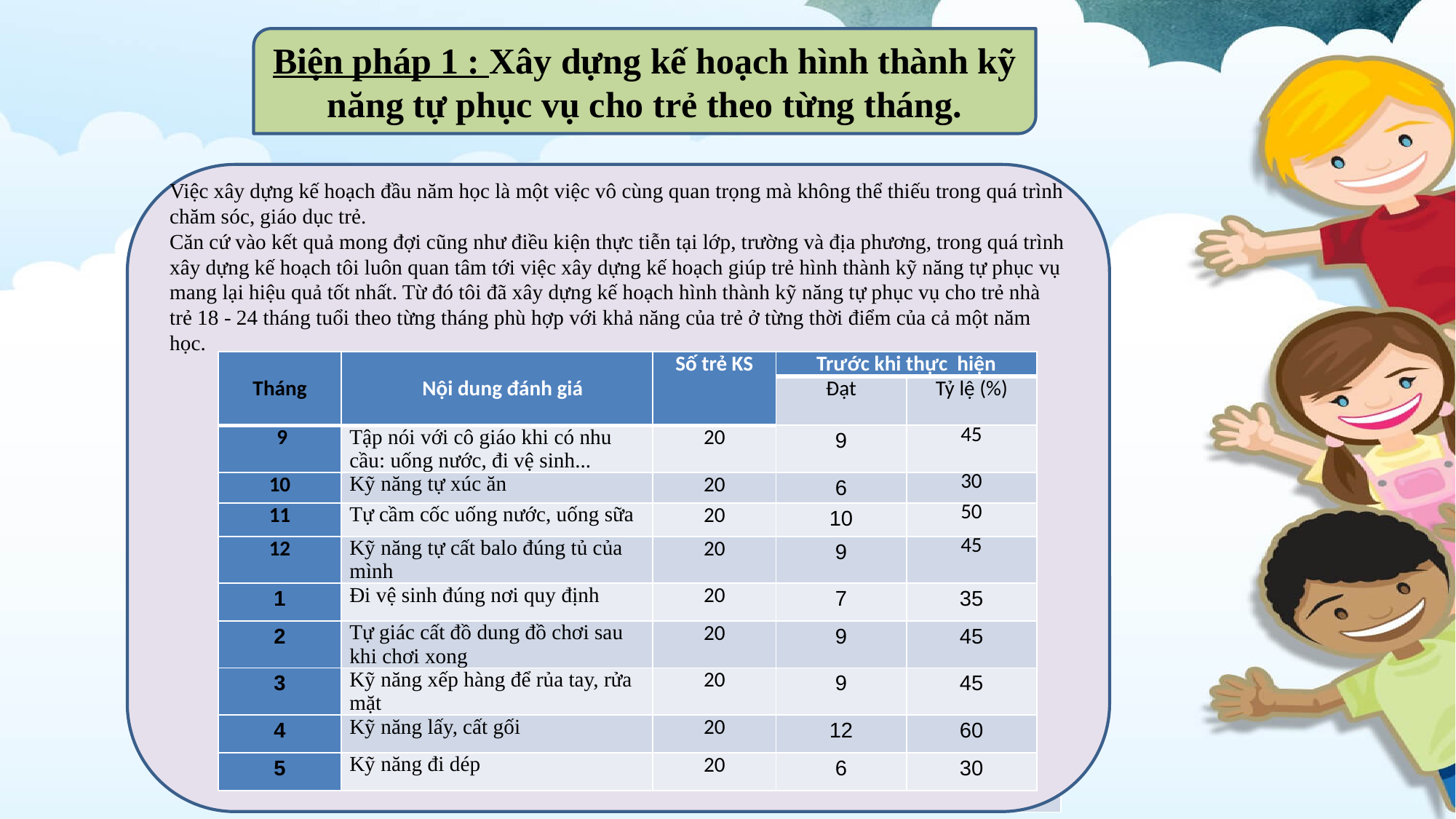

Biện pháp 1 : Xây dựng kế hoạch hình thành kỹ năng tự phục vụ cho trẻ theo từng tháng.
Việc xây dựng kế hoạch đầu năm học là một việc vô cùng quan trọng mà không thể thiếu trong quá trình chăm sóc, giáo dục trẻ.
Căn cứ vào kết quả mong đợi cũng như điều kiện thực tiễn tại lớp, trường và địa phương, trong quá trình xây dựng kế hoạch tôi luôn quan tâm tới việc xây dựng kế hoạch giúp trẻ hình thành kỹ năng tự phục vụ mang lại hiệu quả tốt nhất. Từ đó tôi đã xây dựng kế hoạch hình thành kỹ năng tự phục vụ cho trẻ nhà trẻ 18 - 24 tháng tuổi theo từng tháng phù hợp với khả năng của trẻ ở từng thời điểm của cả một năm học.

| Tháng | Nội dung đánh giá | Số trẻ KS | Trước khi thực hiện |  |
| --- | --- | --- | --- | --- |
|  |  |  | Đạt | Tỷ lệ (%) |
| 9 | Tập nói với cô giáo khi có nhu cầu: uống nước, đi vệ sinh... | 20 | 9 | 45 |
| 10 | Kỹ năng tự xúc ăn | 20 | 6 | 30 |
| 11 | Tự cầm cốc uống nước, uống sữa | 20 | 10 | 50 |
| 12 | Kỹ năng tự cất balo đúng tủ của mình | 20 | 9 | 45 |
| 1 | Đi vệ sinh đúng nơi quy định | 20 | 7 | 35 |
| 2 | Tự giác cất đồ dung đồ chơi sau khi chơi xong | 20 | 9 | 45 |
| 3 | Kỹ năng xếp hàng để rủa tay, rửa mặt | 20 | 9 | 45 |
| 4 | Kỹ năng lấy, cất gối | 20 | 12 | 60 |
| 5 | Kỹ năng đi dép | 20 | 6 | 30 |

| TT | Nội dung đánh giá | Số trẻ KS | Trước khi thực hiện |  |
| --- | --- | --- | --- | --- |
|  |  |  | Đạt | Tỷ lệ (%) |
| 1 | Kỹ năng tự phục vụ | 25 | 11 | 44 |
| 2 | Kỹ năng giao tiếp | 25 | 9 | 36 |
| 3 | Kỹ năng tự nhận thức | 25 | 13 | 52 |
| 4 | Kỹ năng hợp tác | 25 | 11 | 44 |